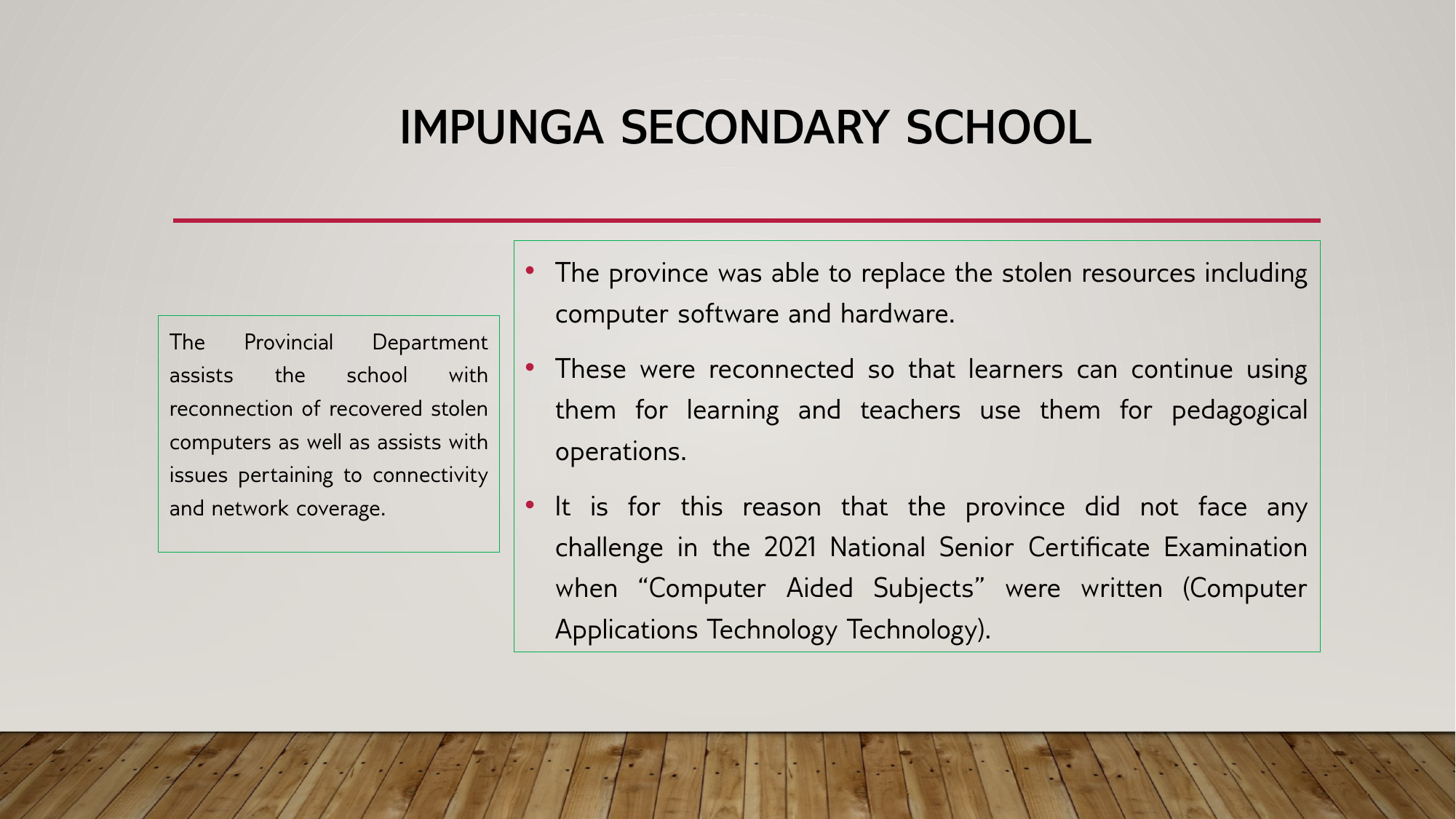

# IMPUNGA SECONDARY SCHOOL
The province was able to replace the stolen resources including computer software and hardware.
These were reconnected so that learners can continue using them for learning and teachers use them for pedagogical operations.
It is for this reason that the province did not face any challenge in the 2021 National Senior Certificate Examination when “Computer Aided Subjects” were written (Computer Applications Technology Technology).
The Provincial Department assists the school with reconnection of recovered stolen computers as well as assists with issues pertaining to connectivity and network coverage.